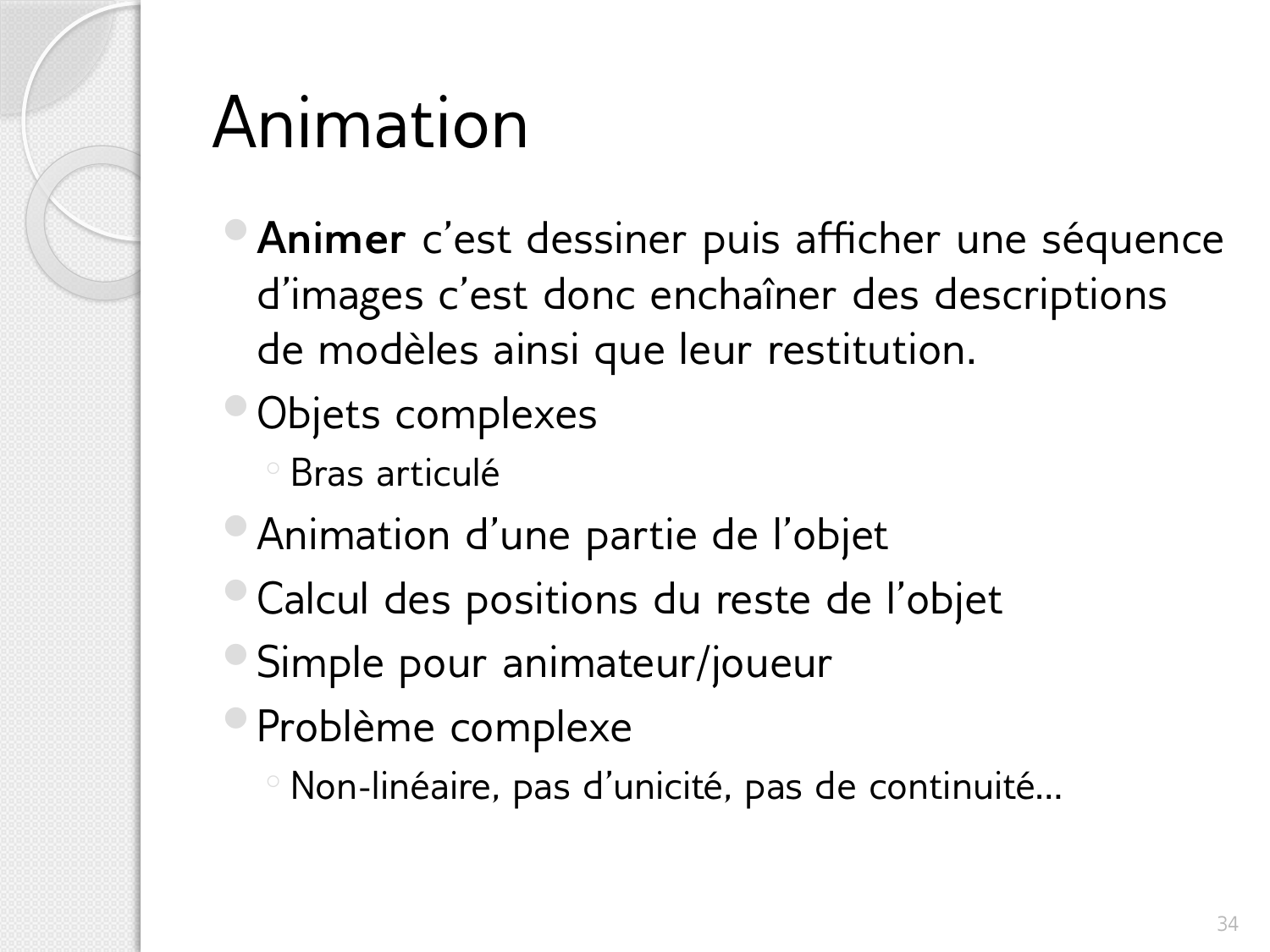

# Animation
Animer c’est dessiner puis afficher une séquence d’images c’est donc enchaîner des descriptions de modèles ainsi que leur restitution.
Objets complexes
Bras articulé
Animation d’une partie de l’objet
Calcul des positions du reste de l’objet
Simple pour animateur/joueur
Problème complexe
Non-linéaire, pas d’unicité, pas de continuité…

34